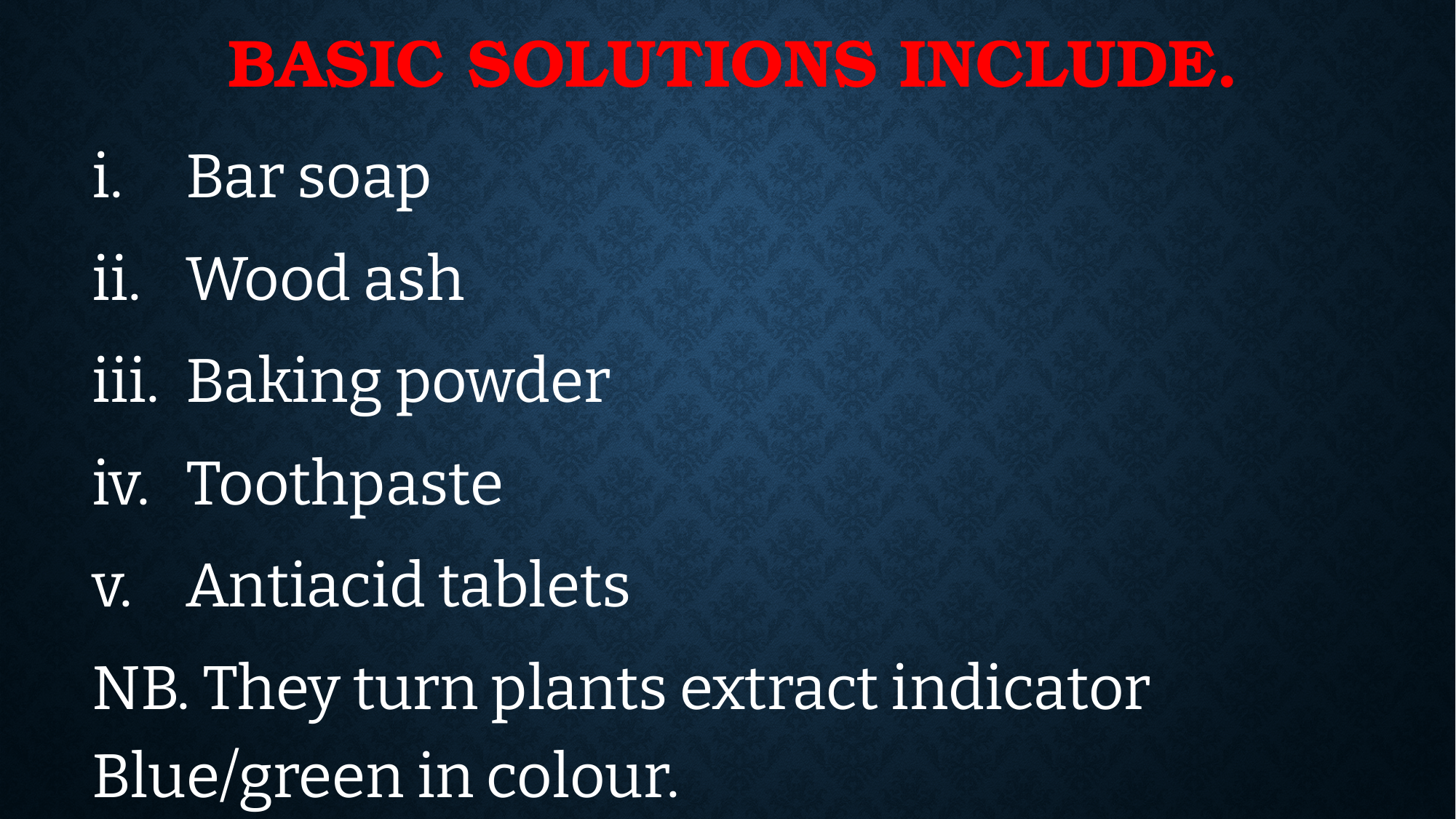

# Basic Solutions include.
Bar soap
Wood ash
Baking powder
Toothpaste
Antiacid tablets
NB. They turn plants extract indicator Blue/green in colour.